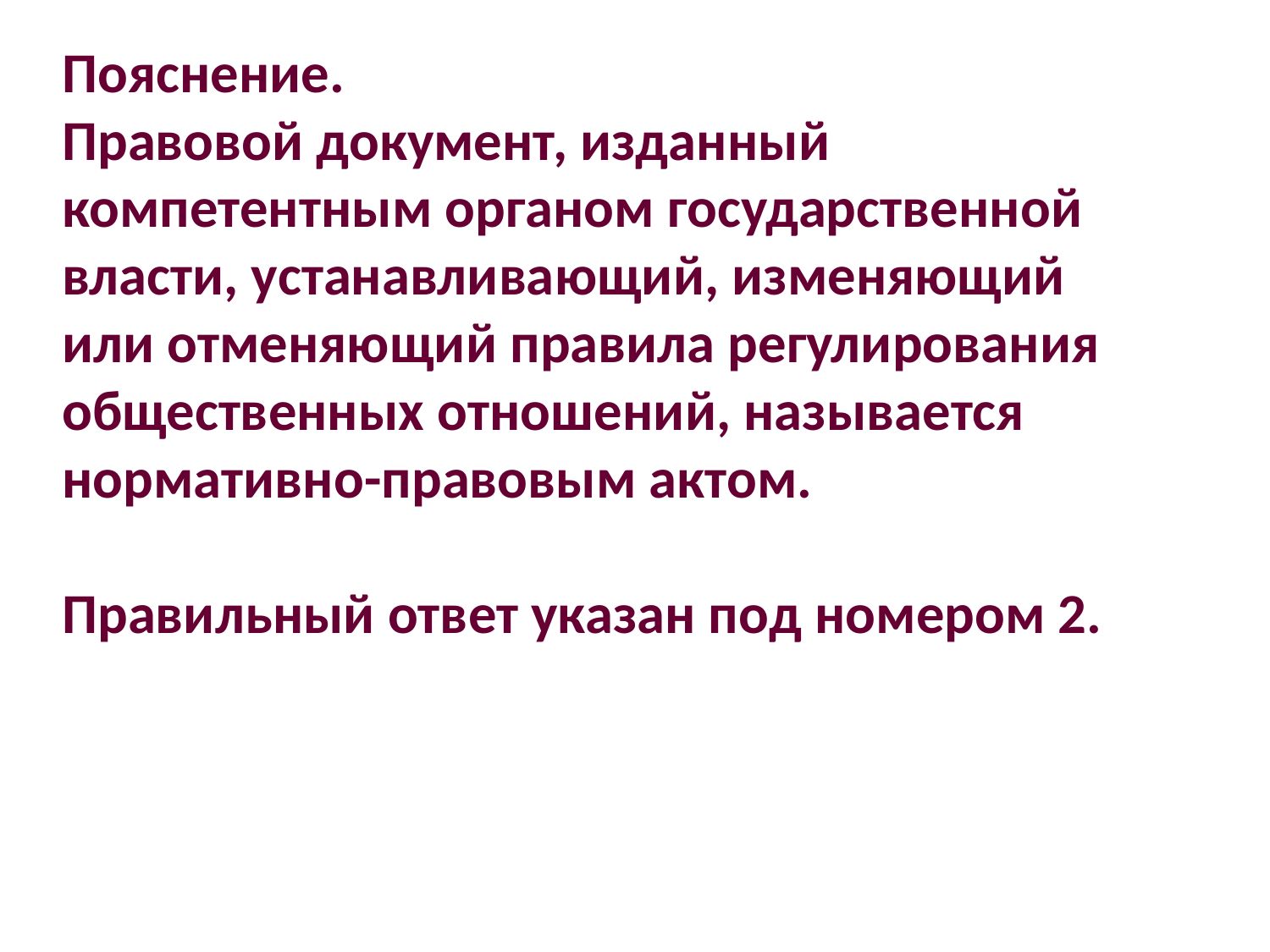

Пояснение.
Правовой документ, изданный компетентным органом государственной власти, устанавливающий, изменяющий или отменяющий правила регулирования общественных отношений, называется нормативно-правовым актом.

Правильный ответ указан под номером 2.